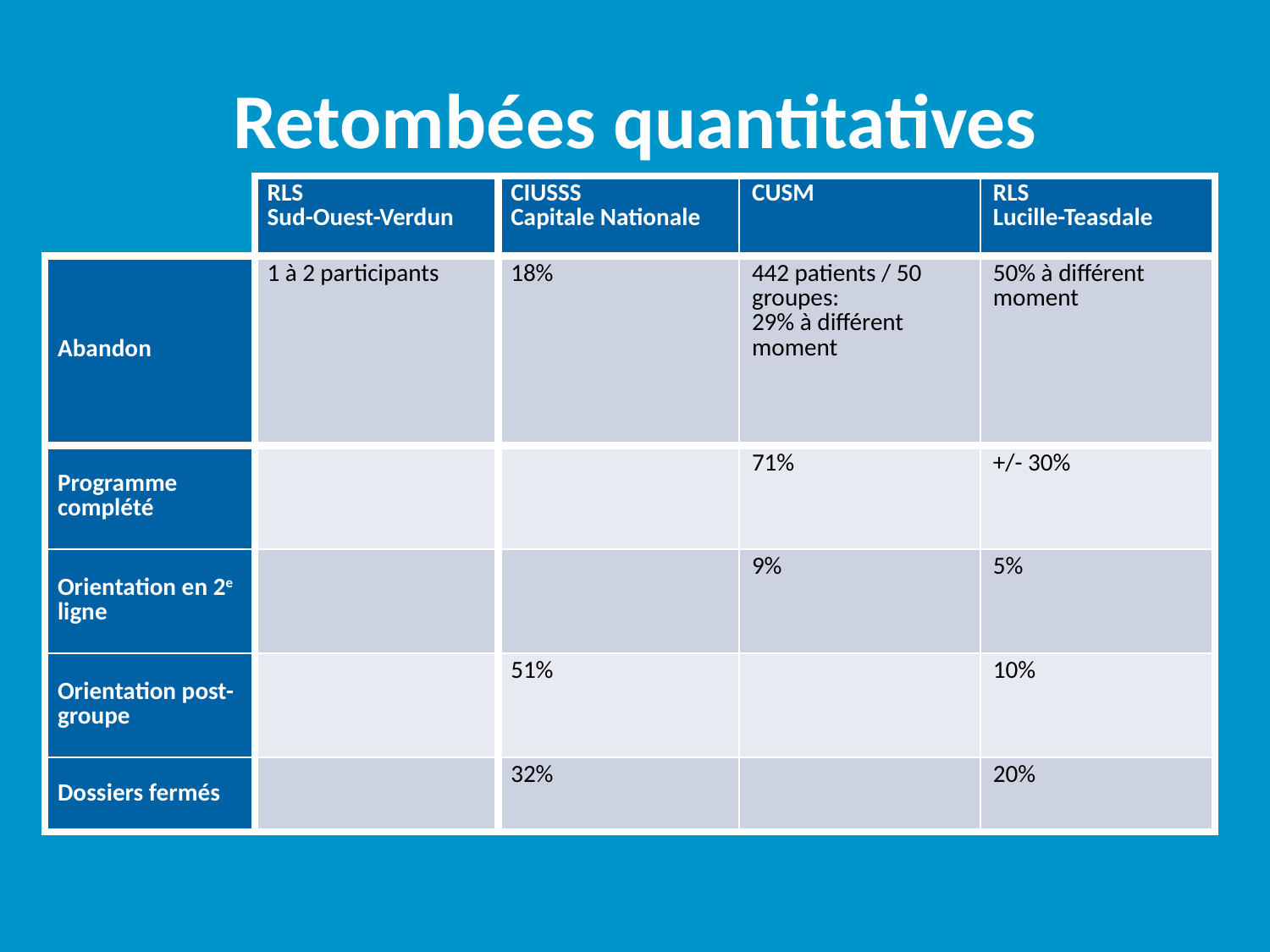

# Retombées quantitatives
|  | RLS Sud-Ouest-Verdun | CIUSSS Capitale Nationale | CUSM | RLS Lucille-Teasdale |
| --- | --- | --- | --- | --- |
| Abandon | 1 à 2 participants | 18% | 442 patients / 50 groupes: 29% à différent moment | 50% à différent moment |
| Programme complété |  |  | 71% | +/- 30% |
| Orientation en 2e ligne |  |  | 9% | 5% |
| Orientation post-groupe |  | 51% |  | 10% |
| Dossiers fermés |  | 32% |  | 20% |